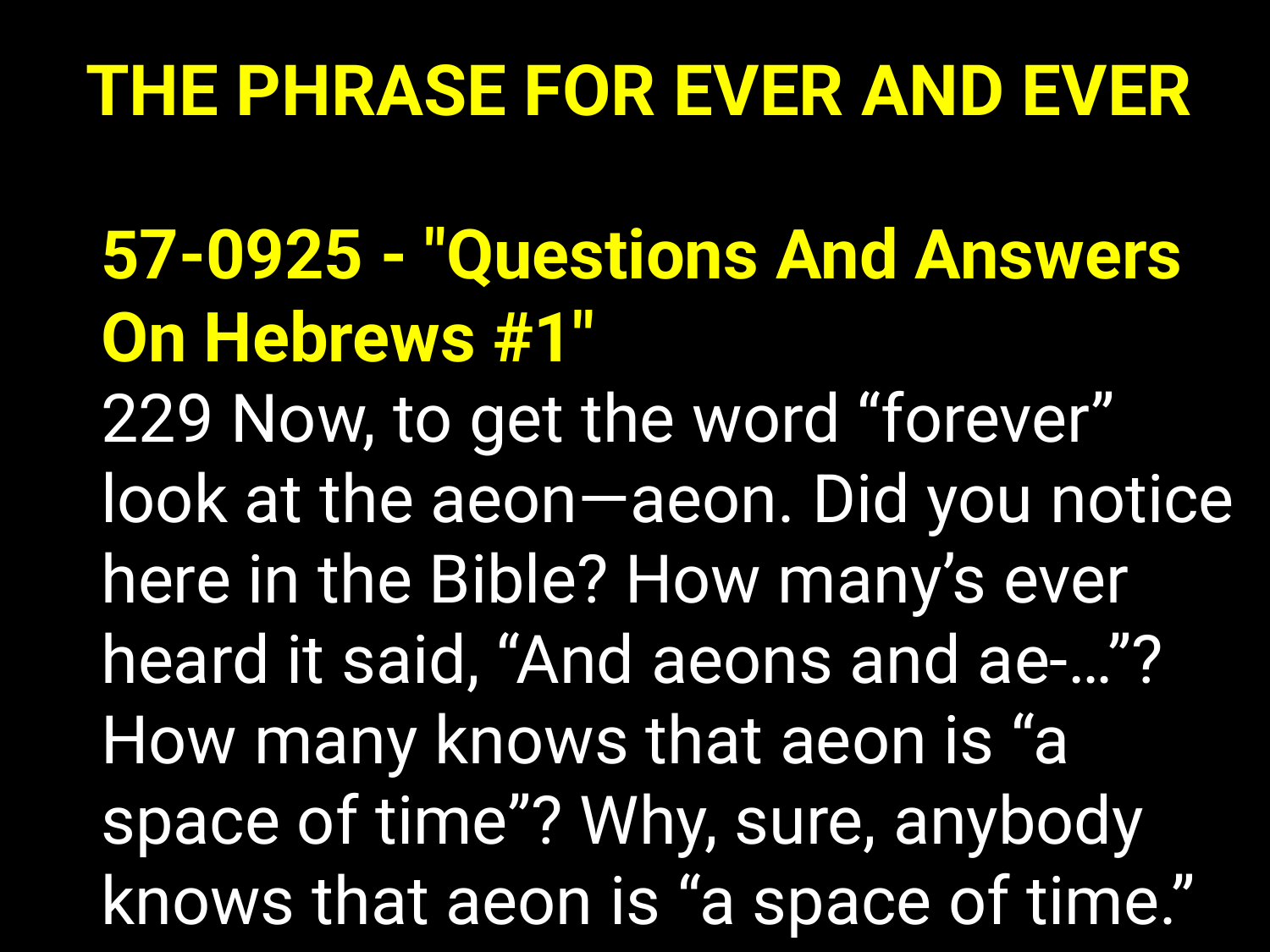

THE PHRASE FOR EVER AND EVER

57-0925 - "Questions And Answers On Hebrews #1"
229 Now, to get the word “forever” look at the aeon—aeon. Did you notice here in the Bible? How many’s ever heard it said, “And aeons and ae-…”? How many knows that aeon is “a space of time”? Why, sure, anybody knows that aeon is “a space of time.”